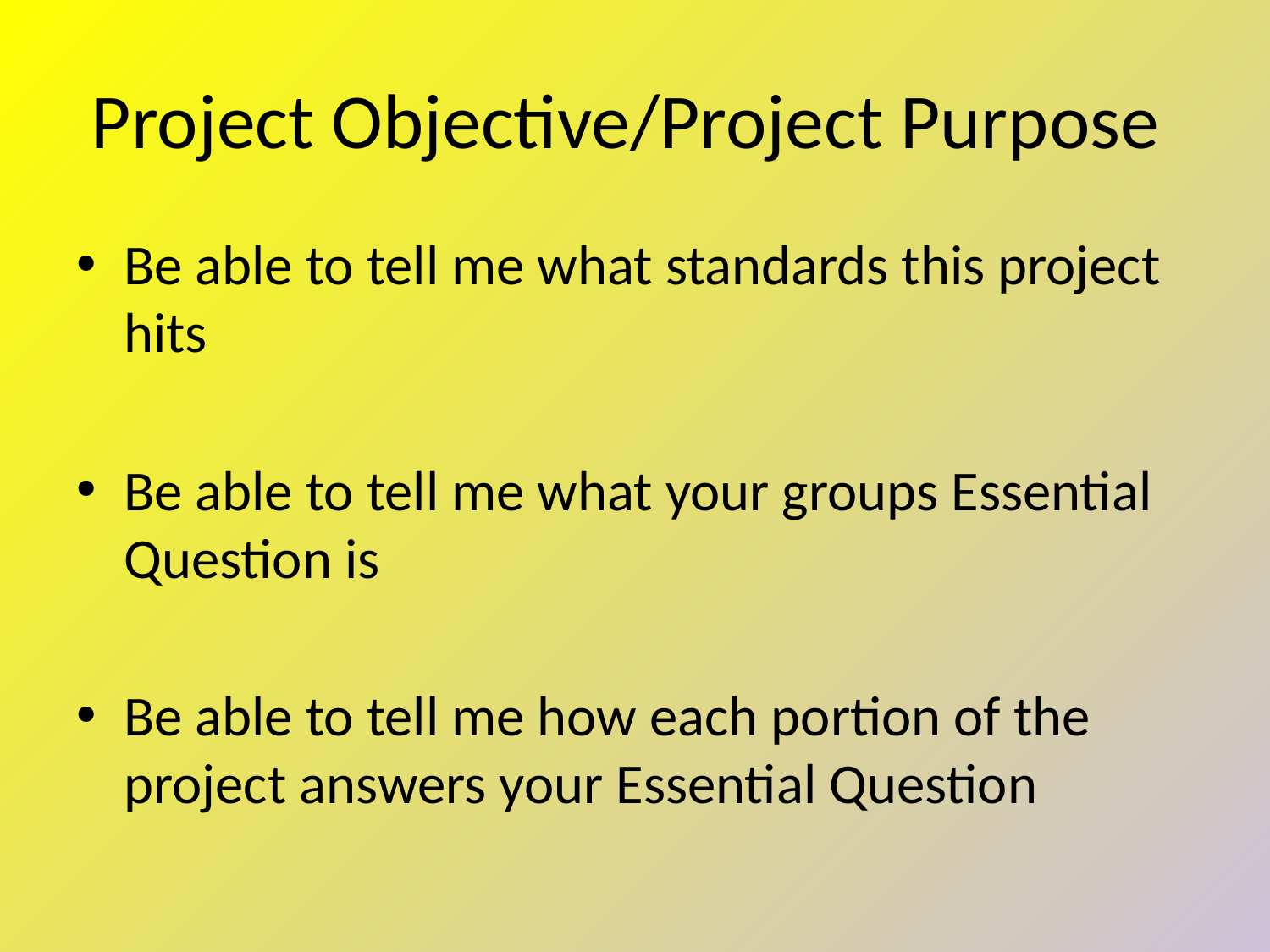

# Project Objective/Project Purpose
Be able to tell me what standards this project hits

Be able to tell me what your groups Essential Question is

Be able to tell me how each portion of the project answers your Essential Question